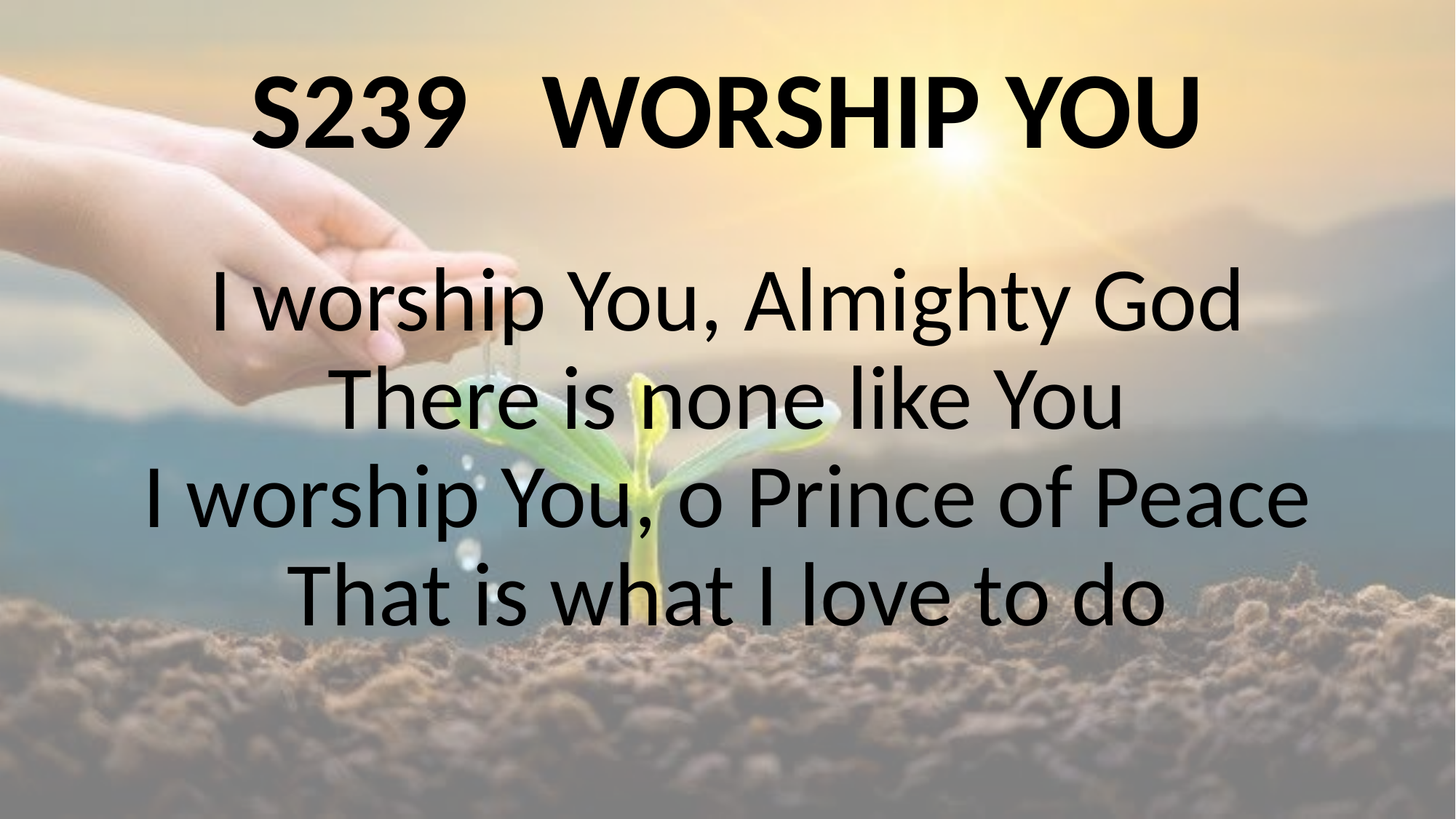

# S239   WORSHIP YOU
I worship You, Almighty God
There is none like You
I worship You, o Prince of Peace
That is what I love to do